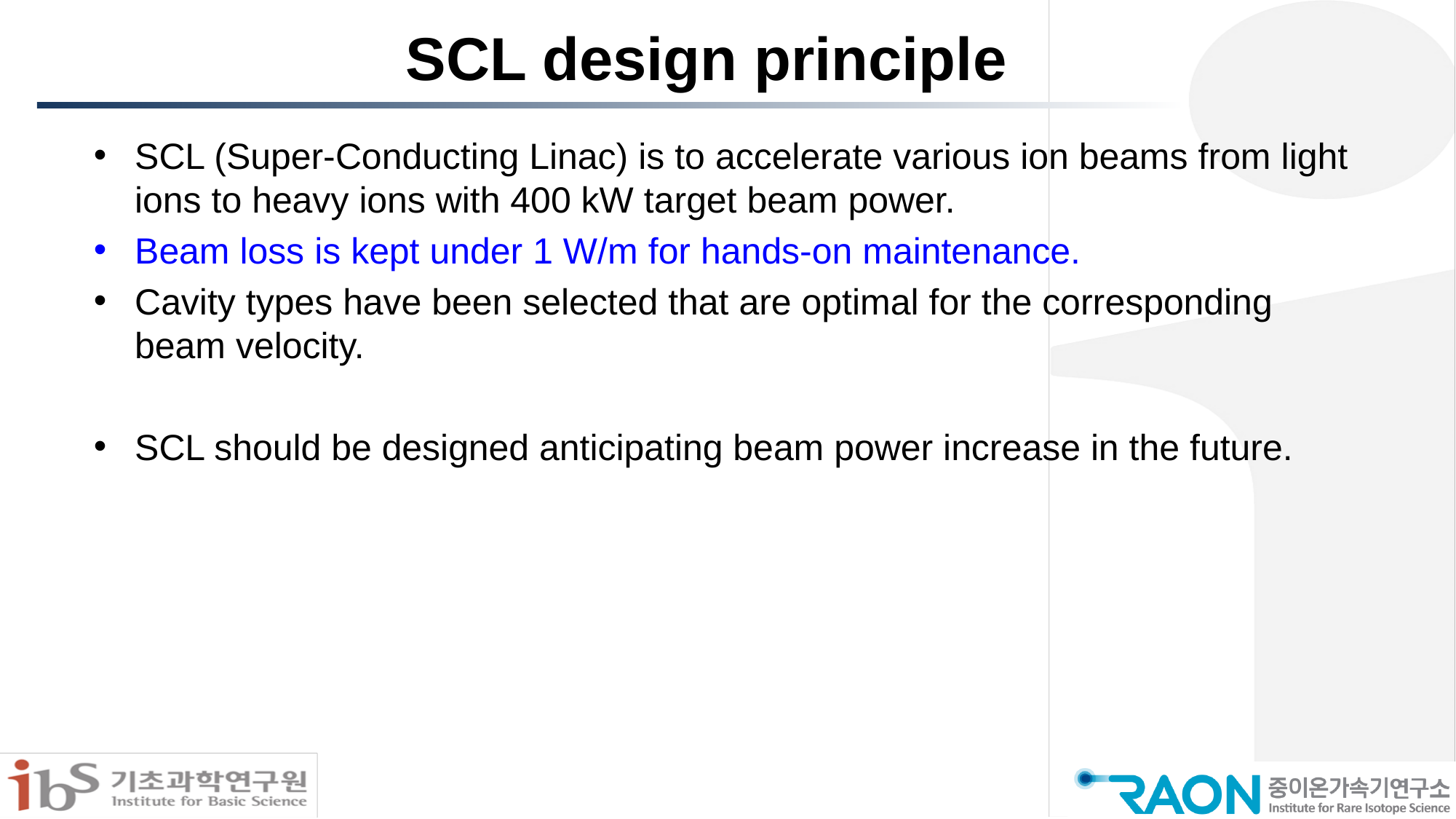

# SCL design principle
SCL (Super-Conducting Linac) is to accelerate various ion beams from light ions to heavy ions with 400 kW target beam power.
Beam loss is kept under 1 W/m for hands-on maintenance.
Cavity types have been selected that are optimal for the corresponding beam velocity.

SCL should be designed anticipating beam power increase in the future.